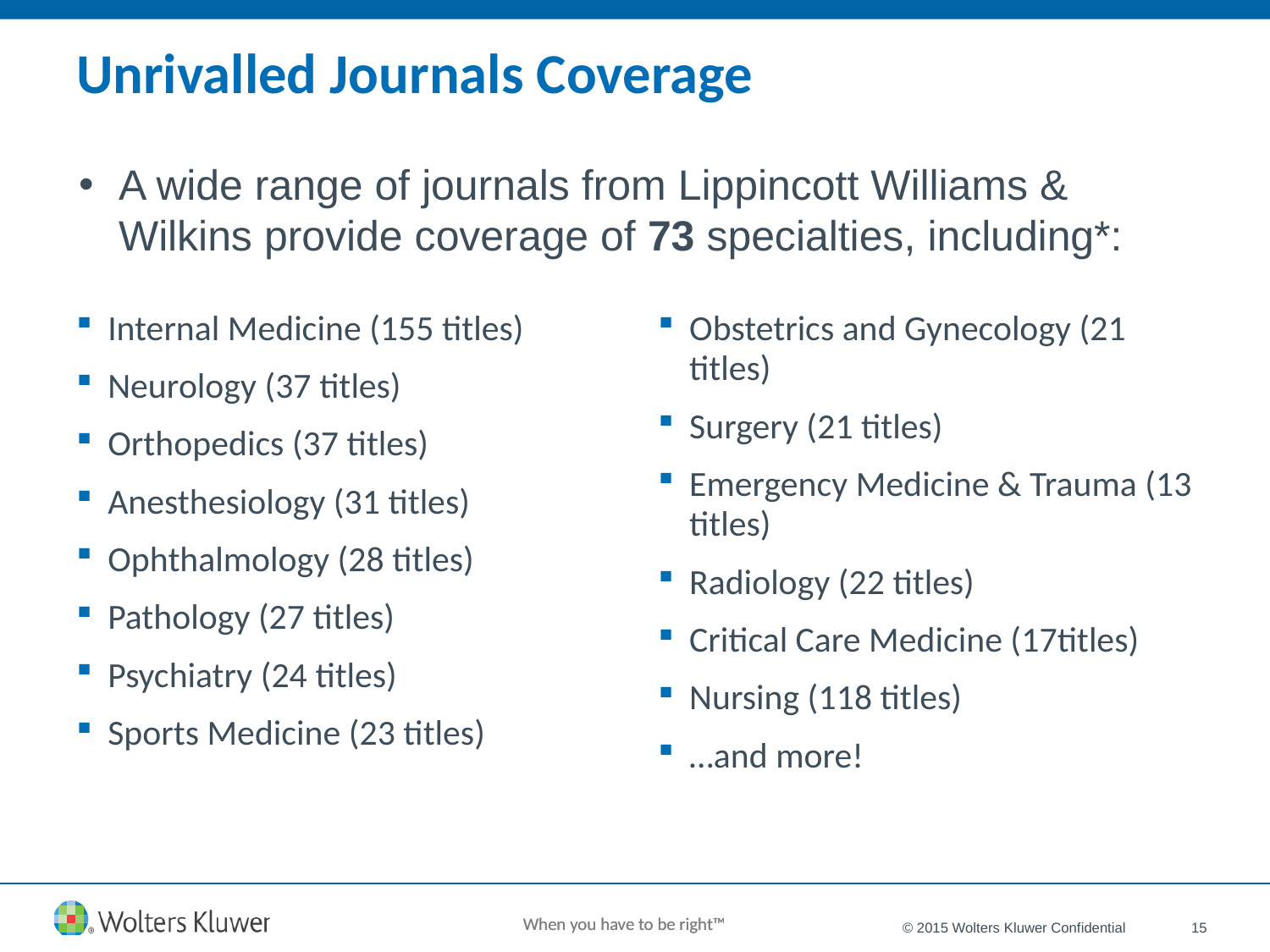

# Unrivalled Journals Coverage

A wide range of journals from Lippincott Williams & Wilkins provide coverage of 73 specialties, including*:

Internal Medicine (155 titles)
Neurology (37 titles)
Orthopedics (37 titles)
Anesthesiology (31 titles)
Ophthalmology (28 titles)
Pathology (27 titles)
Psychiatry (24 titles)
Sports Medicine (23 titles)

Obstetrics and Gynecology (21 titles)
Surgery (21 titles)
Emergency Medicine & Trauma (13 titles)
Radiology (22 titles)
Critical Care Medicine (17titles)
Nursing (118 titles)
…and more!

© 2015 Wolters Kluwer Confidential
15